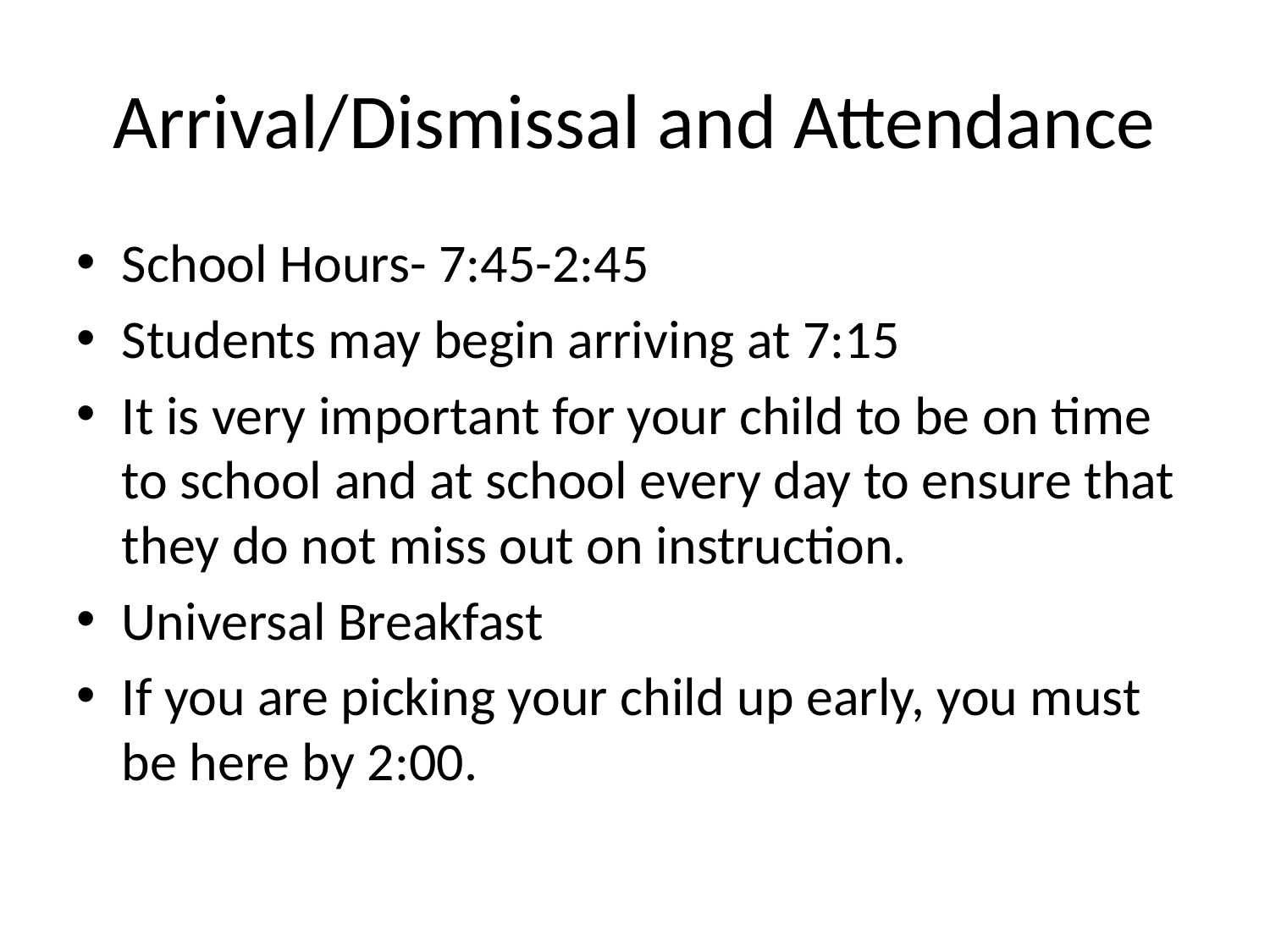

# Arrival/Dismissal and Attendance
School Hours- 7:45-2:45
Students may begin arriving at 7:15
It is very important for your child to be on time to school and at school every day to ensure that they do not miss out on instruction.
Universal Breakfast
If you are picking your child up early, you must be here by 2:00.